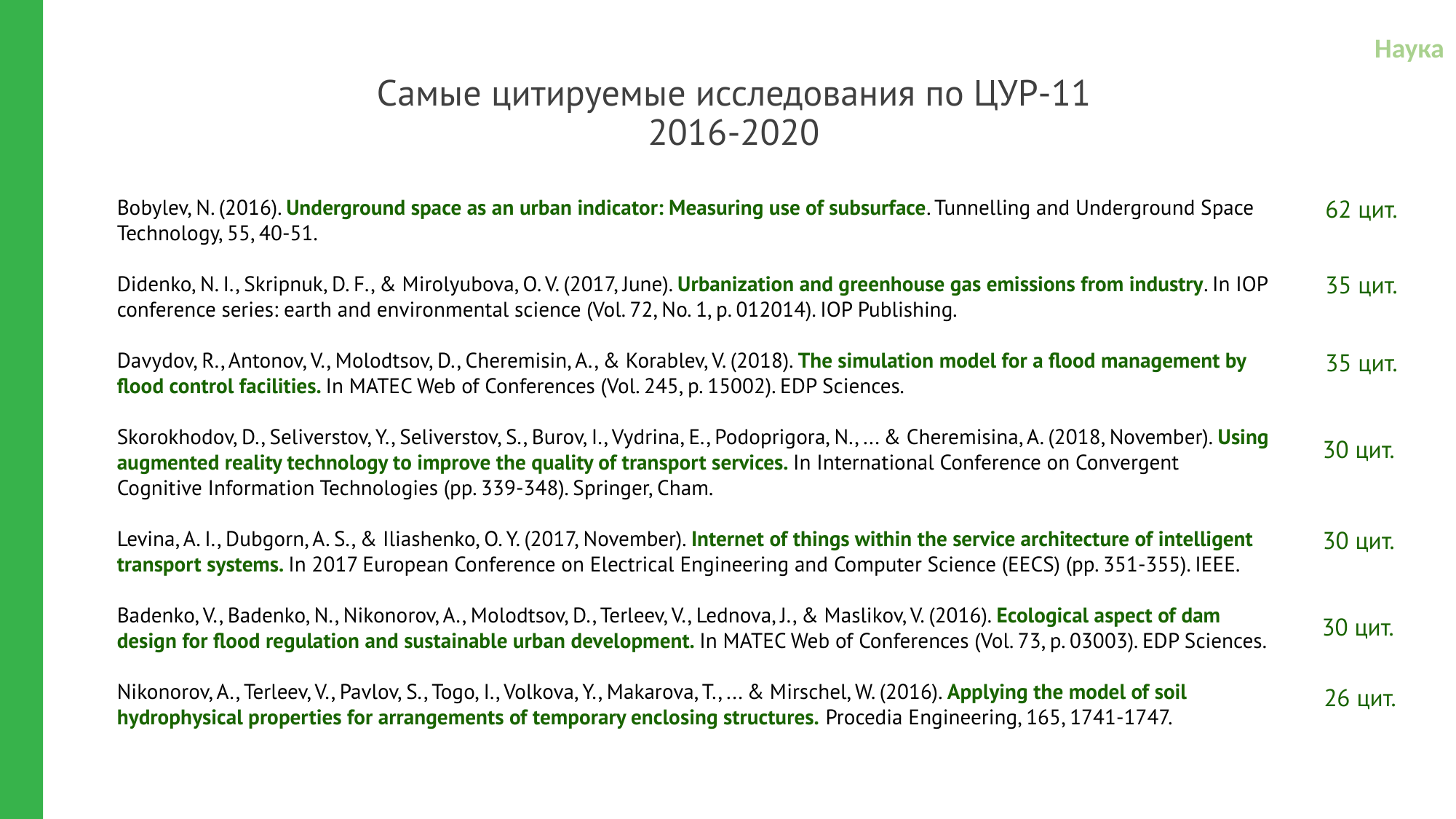

Наука
Самые цитируемые исследования по ЦУР-11
2016-2020
Bobylev, N. (2016). Underground space as an urban indicator: Measuring use of subsurface. Tunnelling and Underground Space Technology, 55, 40-51.

Didenko, N. I., Skripnuk, D. F., & Mirolyubova, O. V. (2017, June). Urbanization and greenhouse gas emissions from industry. In IOP conference series: earth and environmental science (Vol. 72, No. 1, p. 012014). IOP Publishing.

Davydov, R., Antonov, V., Molodtsov, D., Cheremisin, A., & Korablev, V. (2018). The simulation model for a flood management by flood control facilities. In MATEC Web of Conferences (Vol. 245, p. 15002). EDP Sciences.

Skorokhodov, D., Seliverstov, Y., Seliverstov, S., Burov, I., Vydrina, E., Podoprigora, N., ... & Cheremisina, A. (2018, November). Using augmented reality technology to improve the quality of transport services. In International Conference on Convergent Cognitive Information Technologies (pp. 339-348). Springer, Cham.

Levina, A. I., Dubgorn, A. S., & Iliashenko, O. Y. (2017, November). Internet of things within the service architecture of intelligent transport systems. In 2017 European Conference on Electrical Engineering and Computer Science (EECS) (pp. 351-355). IEEE.

Badenko, V., Badenko, N., Nikonorov, A., Molodtsov, D., Terleev, V., Lednova, J., & Maslikov, V. (2016). Ecological aspect of dam design for flood regulation and sustainable urban development. In MATEC Web of Conferences (Vol. 73, p. 03003). EDP Sciences.

Nikonorov, A., Terleev, V., Pavlov, S., Togo, I., Volkova, Y., Makarova, T., ... & Mirschel, W. (2016). Applying the model of soil hydrophysical properties for arrangements of temporary enclosing structures. Procedia Engineering, 165, 1741-1747.
62 цит.
35 цит.
35 цит.
30 цит.
30 цит.
30 цит.
26 цит.